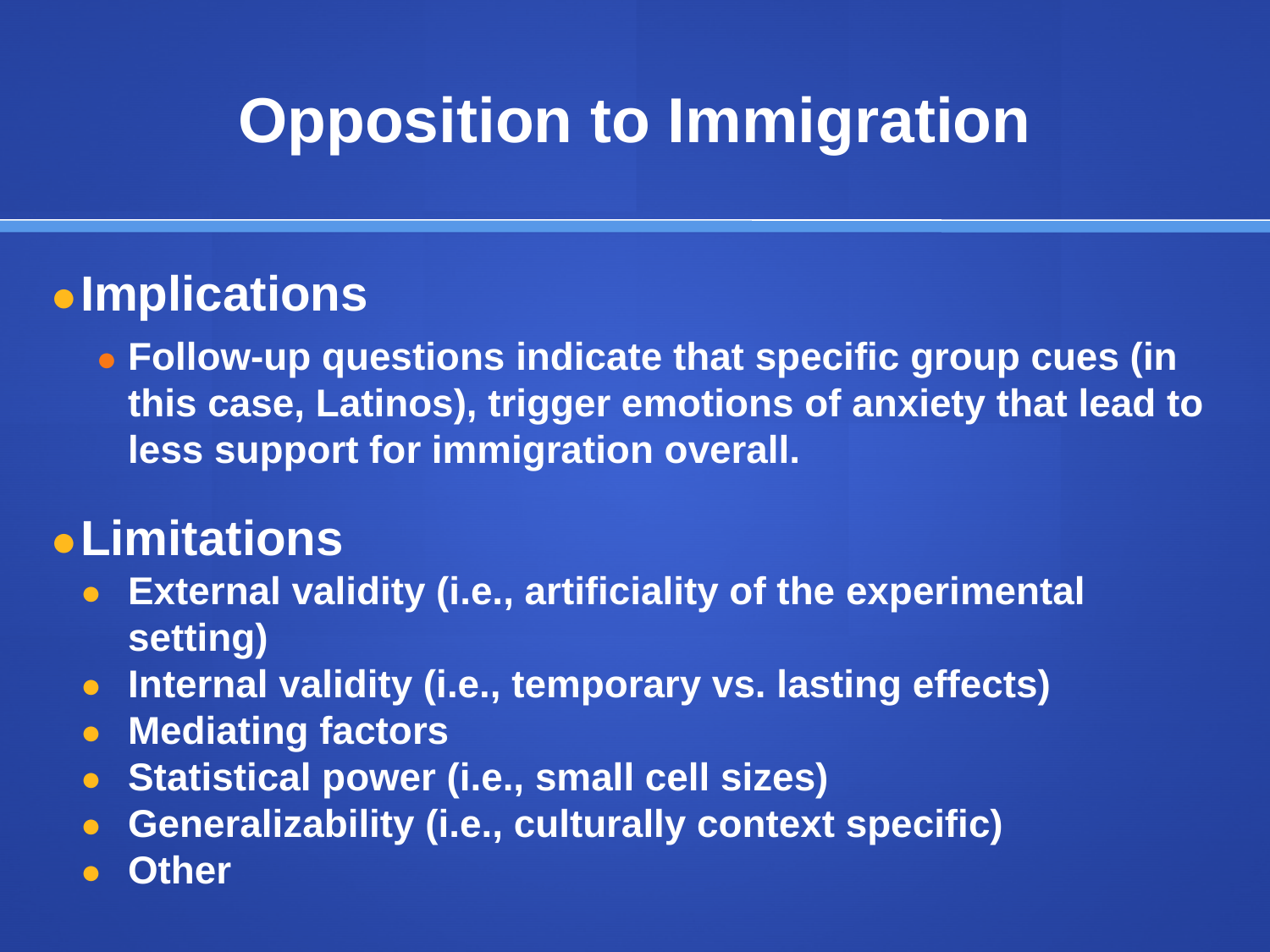

# Opposition to Immigration
Implications
Follow-up questions indicate that specific group cues (in this case, Latinos), trigger emotions of anxiety that lead to less support for immigration overall.
Limitations
External validity (i.e., artificiality of the experimental setting)
Internal validity (i.e., temporary vs. lasting effects)
Mediating factors
Statistical power (i.e., small cell sizes)
Generalizability (i.e., culturally context specific)
Other